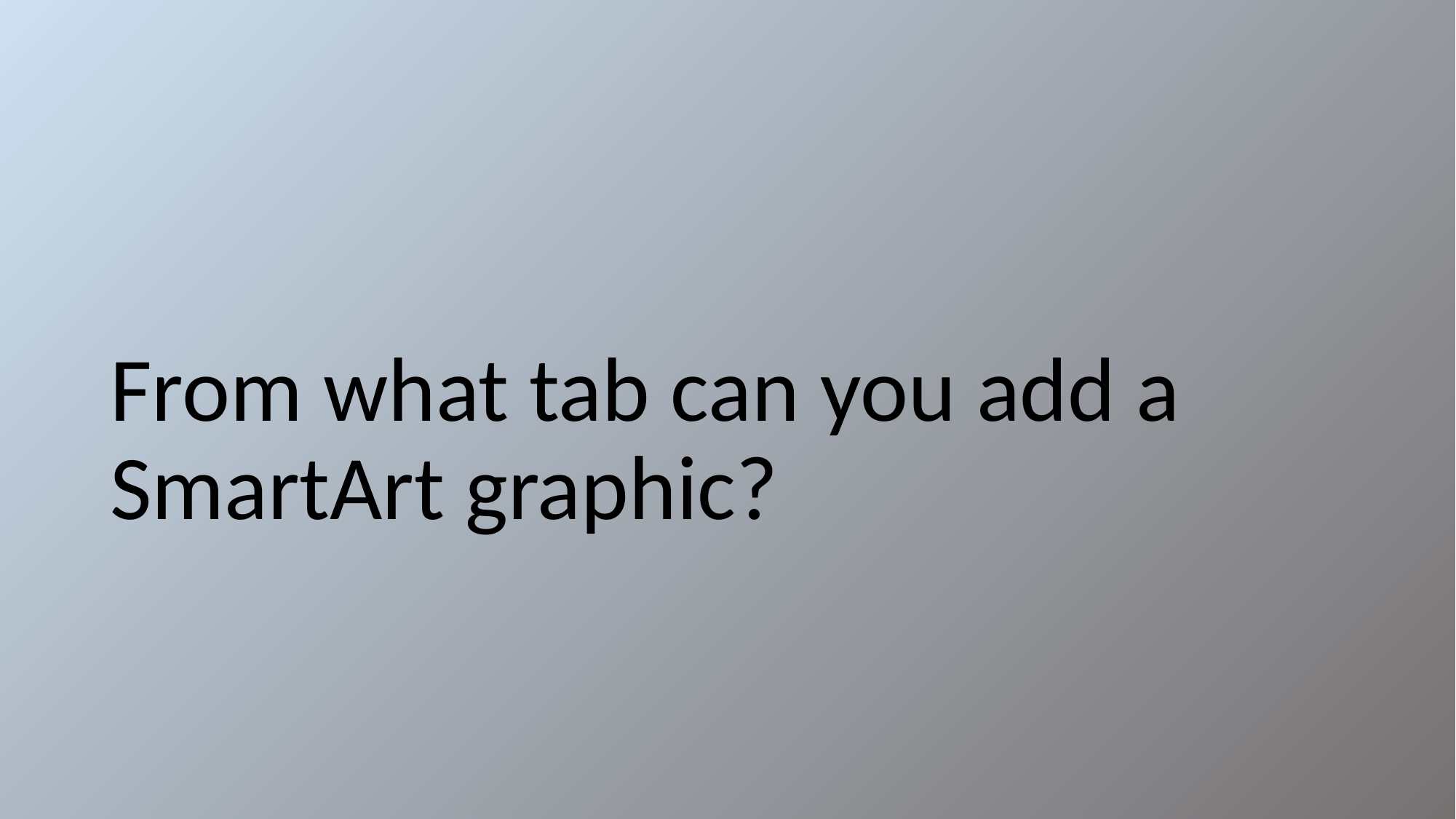

# From what tab can you add a SmartArt graphic?